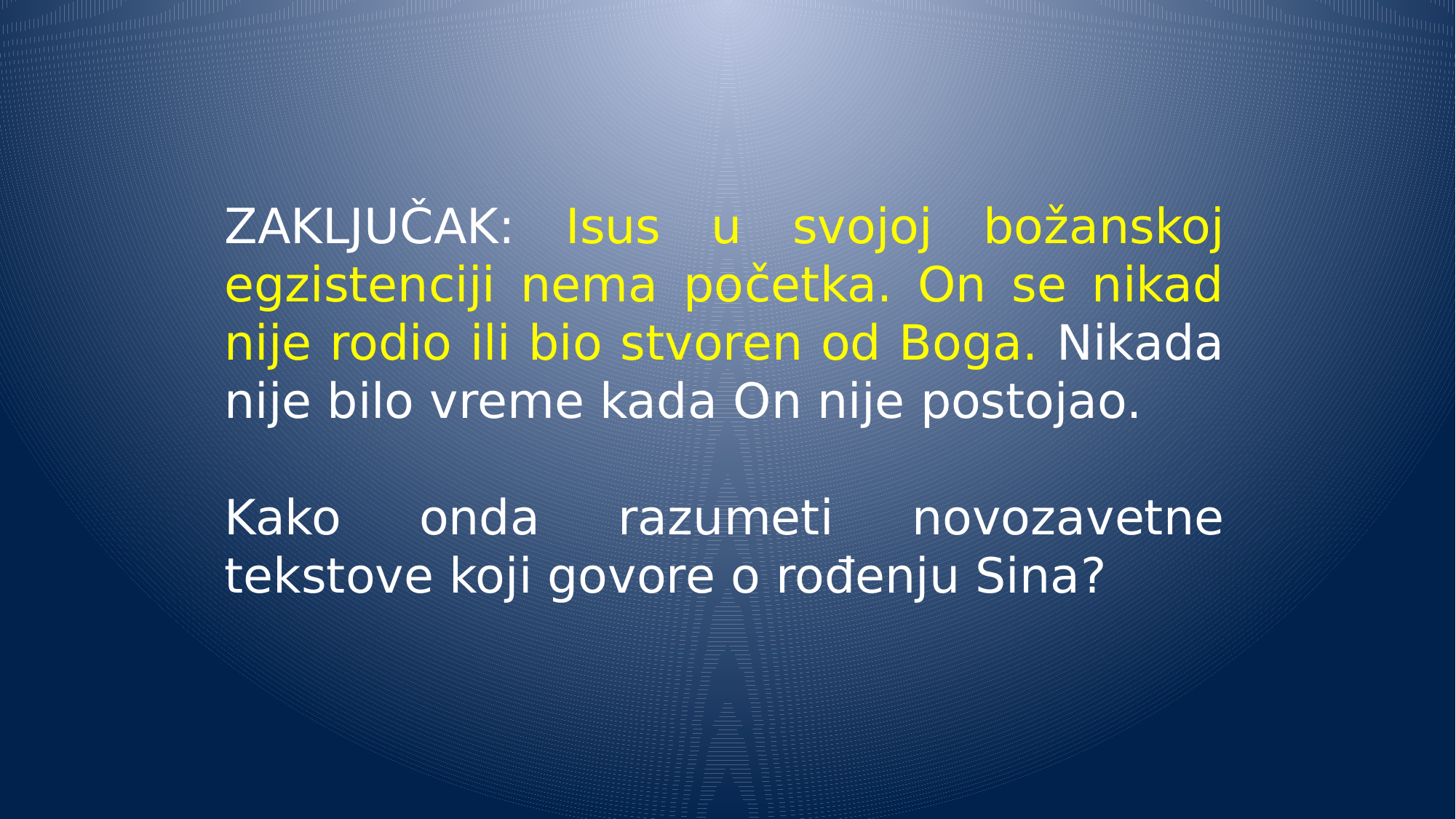

ZAKLJUČAK: Isus u svojoj božanskoj egzistenciji nema početka. On se nikad nije rodio ili bio stvoren od Boga. Nikada nije bilo vreme kada On nije postojao.

Kako onda razumeti novozavetne tekstove koji govore o rođenju Sina?